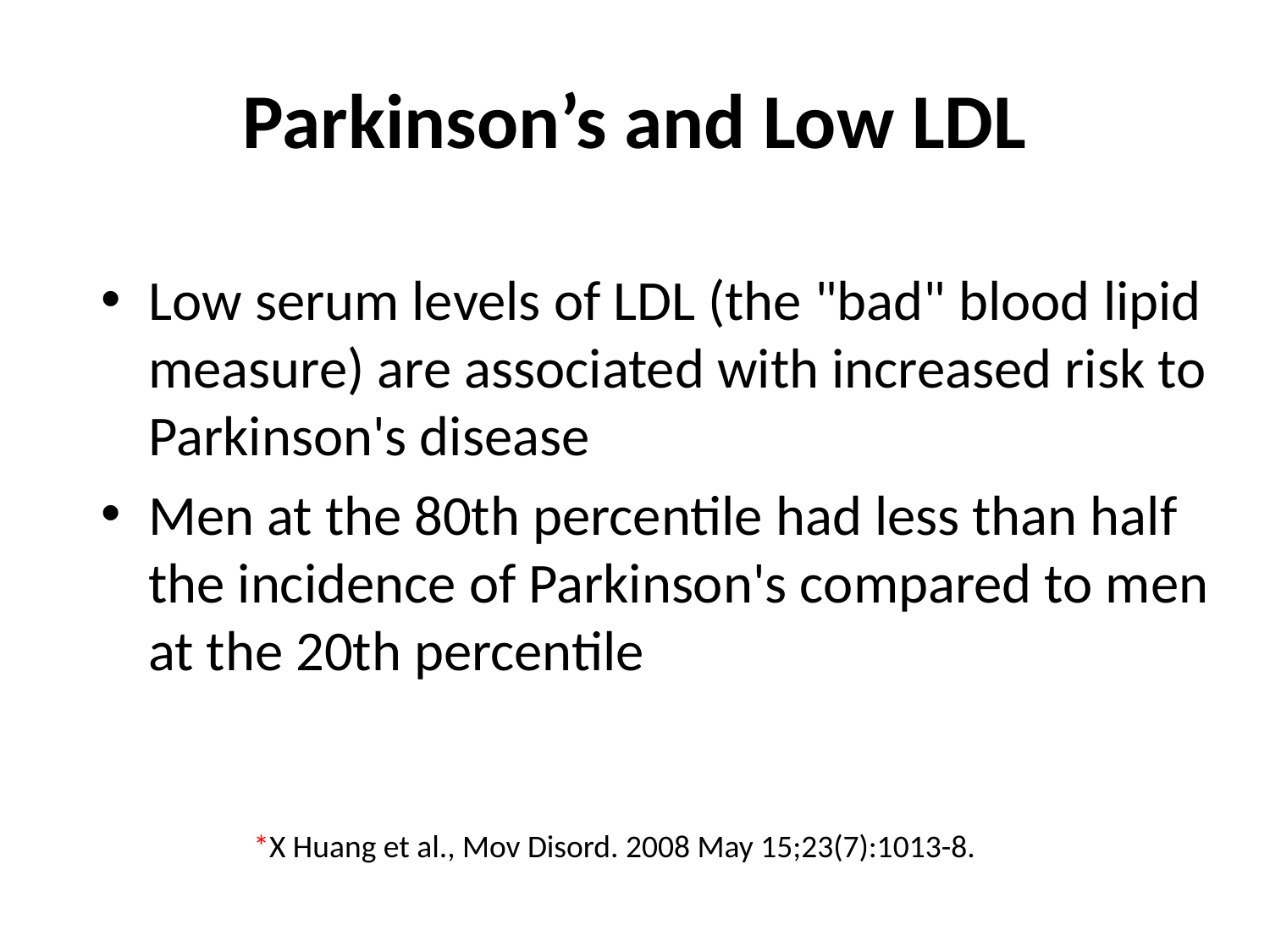

# Parkinson’s and Low LDL
Low serum levels of LDL (the "bad" blood lipid measure) are associated with increased risk to Parkinson's disease
Men at the 80th percentile had less than half the incidence of Parkinson's compared to men at the 20th percentile
*X Huang et al., Mov Disord. 2008 May 15;23(7):1013-8.